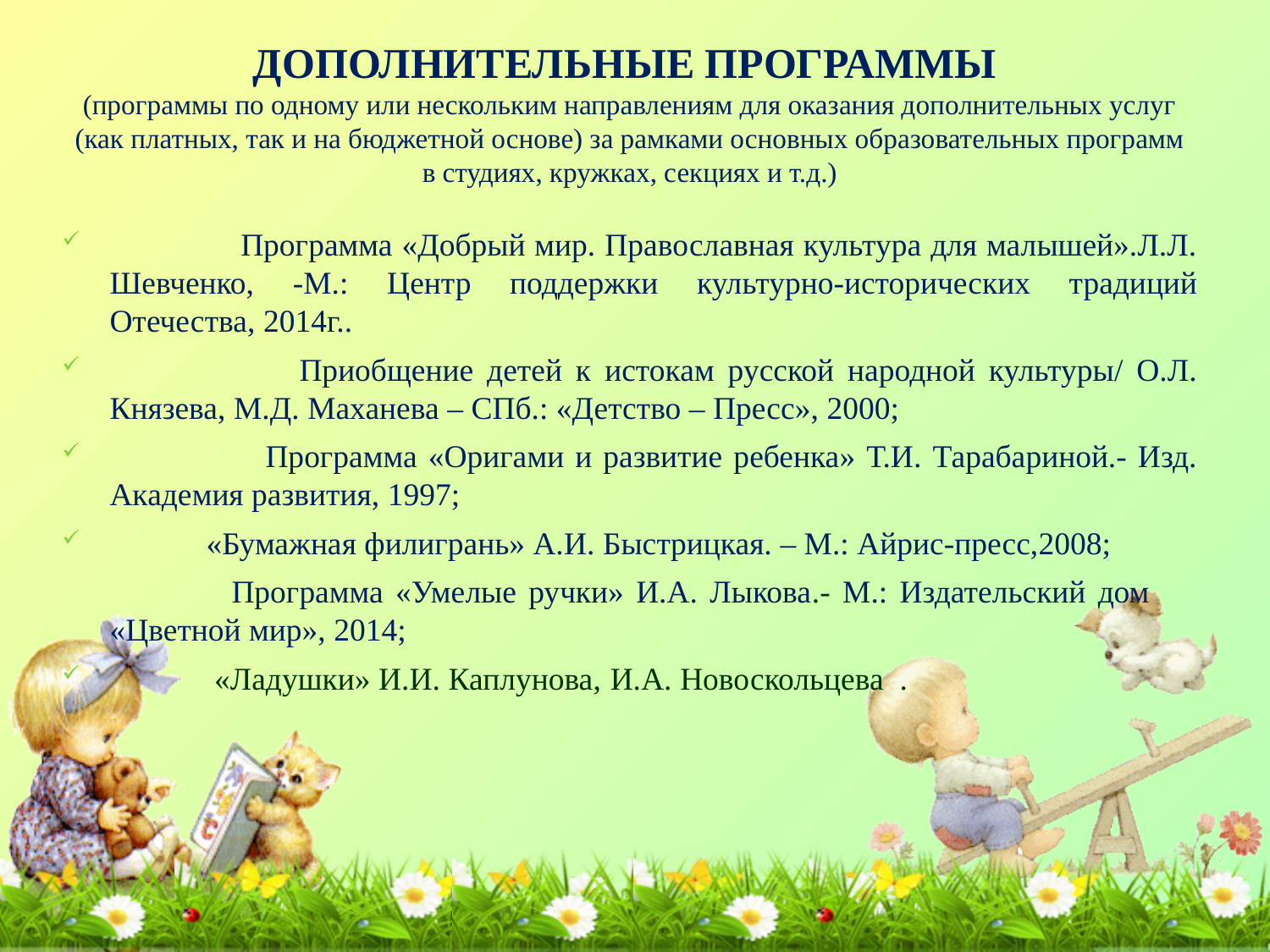

Дополнительные программы
(программы по одному или нескольким направлениям для оказания дополнительных услуг (как платных, так и на бюджетной основе) за рамками основных образовательных программ в студиях, кружках, секциях и т.д.)
              Программа «Добрый мир. Православная культура для малышей».Л.Л. Шевченко, -М.: Центр поддержки культурно-исторических традиций Отечества, 2014г..
              Приобщение детей к истокам русской народной культуры/ О.Л. Князева, М.Д. Маханева – СПб.: «Детство – Пресс», 2000;
              Программа «Оригами и развитие ребенка» Т.И. Тарабариной.- Изд. Академия развития, 1997;
            «Бумажная филигрань» А.И. Быстрицкая. – М.: Айрис-пресс,2008;
              Программа «Умелые ручки» И.А. Лыкова.- М.: Издательский дом     «Цветной мир», 2014;
             «Ладушки» И.И. Каплунова, И.А. Новоскольцева  .